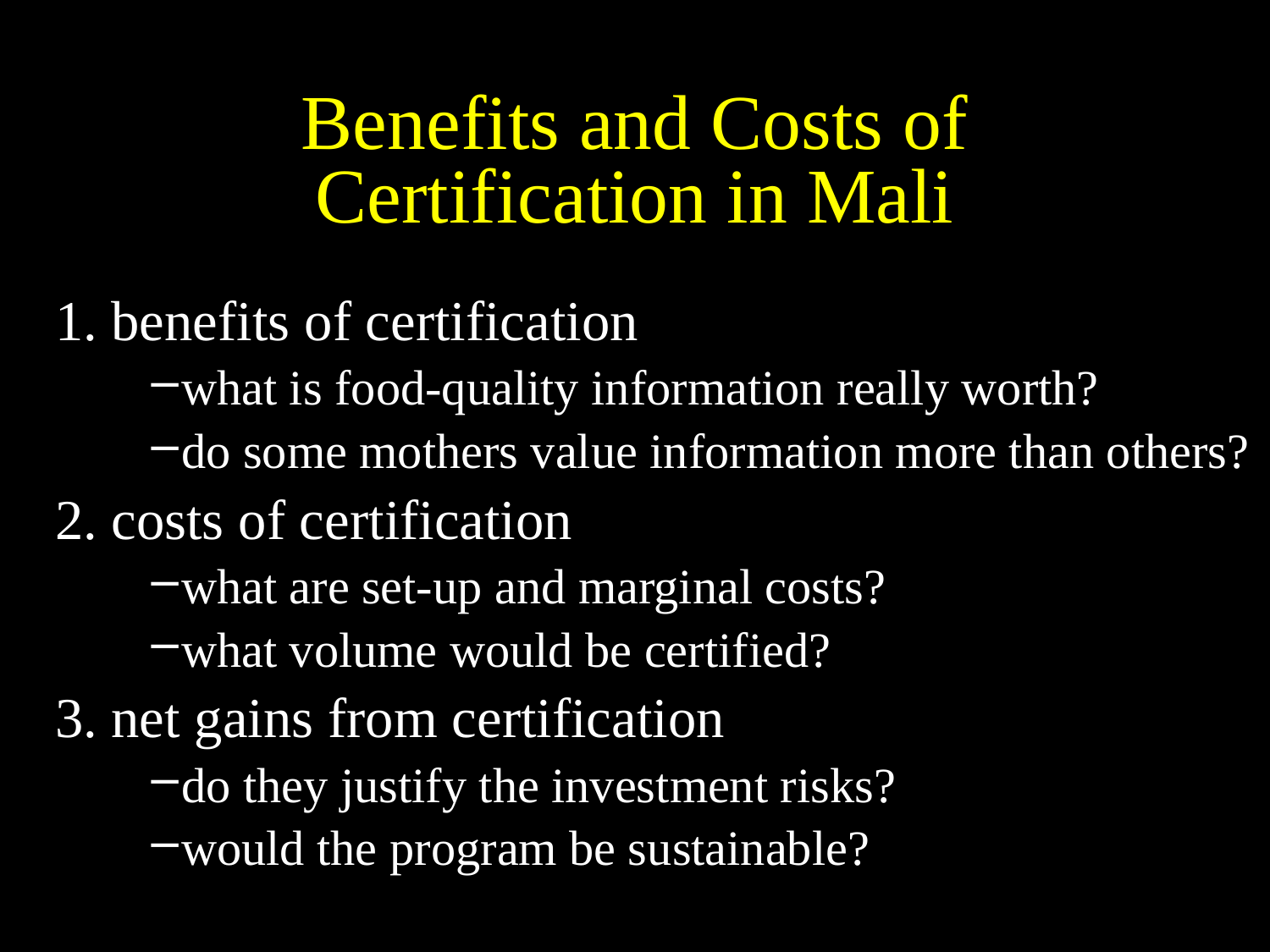

# Benefits and Costs of Certification in Mali
benefits of certification
what is food-quality information really worth?
do some mothers value information more than others?
costs of certification
what are set-up and marginal costs?
what volume would be certified?
net gains from certification
do they justify the investment risks?
would the program be sustainable?